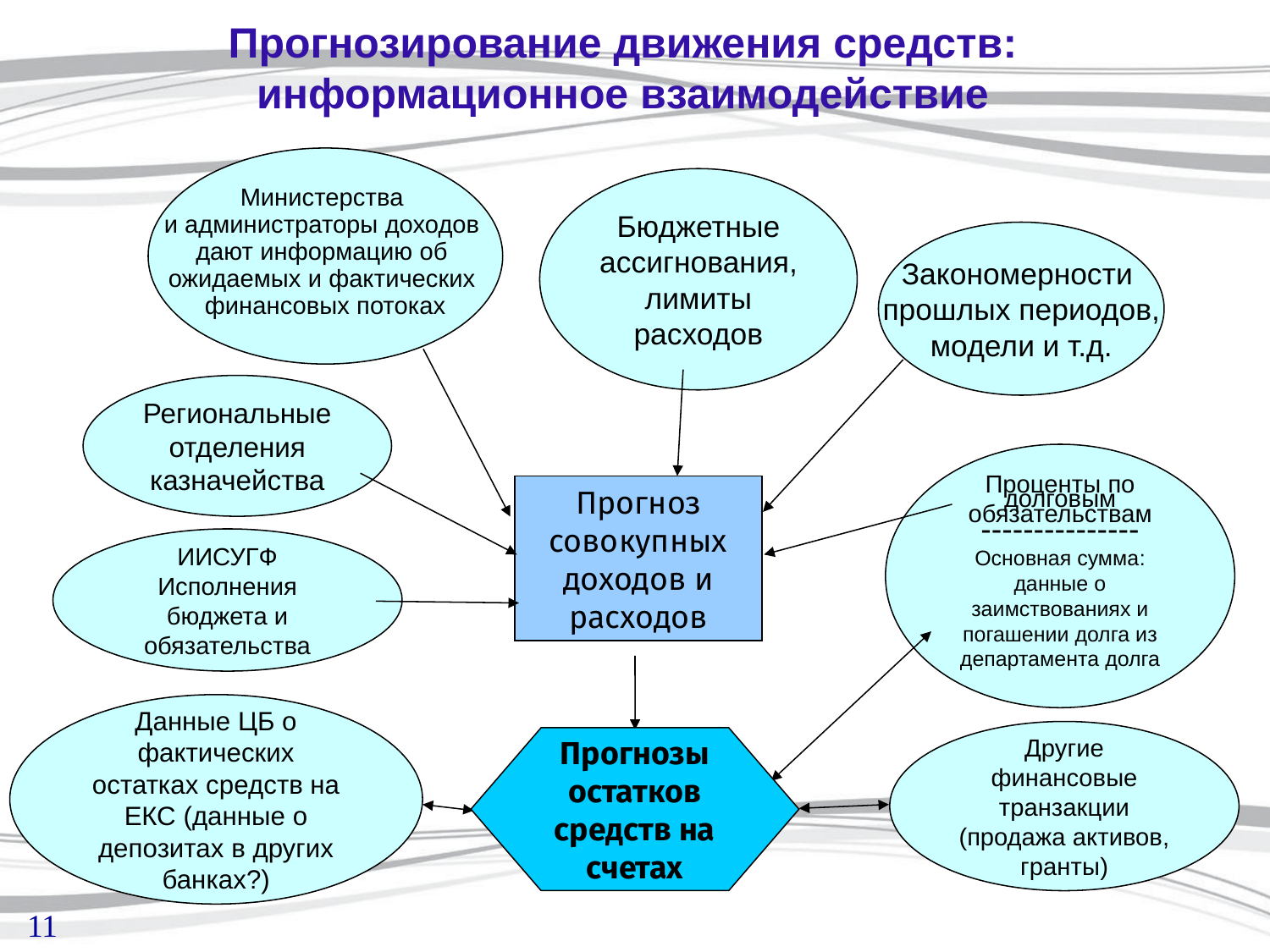

# Прогнозирование движения средств: информационное взаимодействие
Министерства
и администраторы доходов
дают информацию об
ожидаемых и фактических
финансовых потоках
Бюджетные ассигнования, лимиты расходов
Закономерности
прошлых периодов,
модели и т.д.

Региональные отделения казначейства
Проценты по долговым обязательствам
---------------
Основная сумма: данные о заимствованиях и погашении долга из департамента долга

Прогноз совокупных доходов и расходов

ИИСУГФ
Исполнения бюджета и обязательства

Данные ЦБ о фактических остатках средств на ЕКС (данные о депозитах в других банках?)
Другие финансовые транзакции (продажа активов, гранты)
Прогнозы остатков средств на счетах